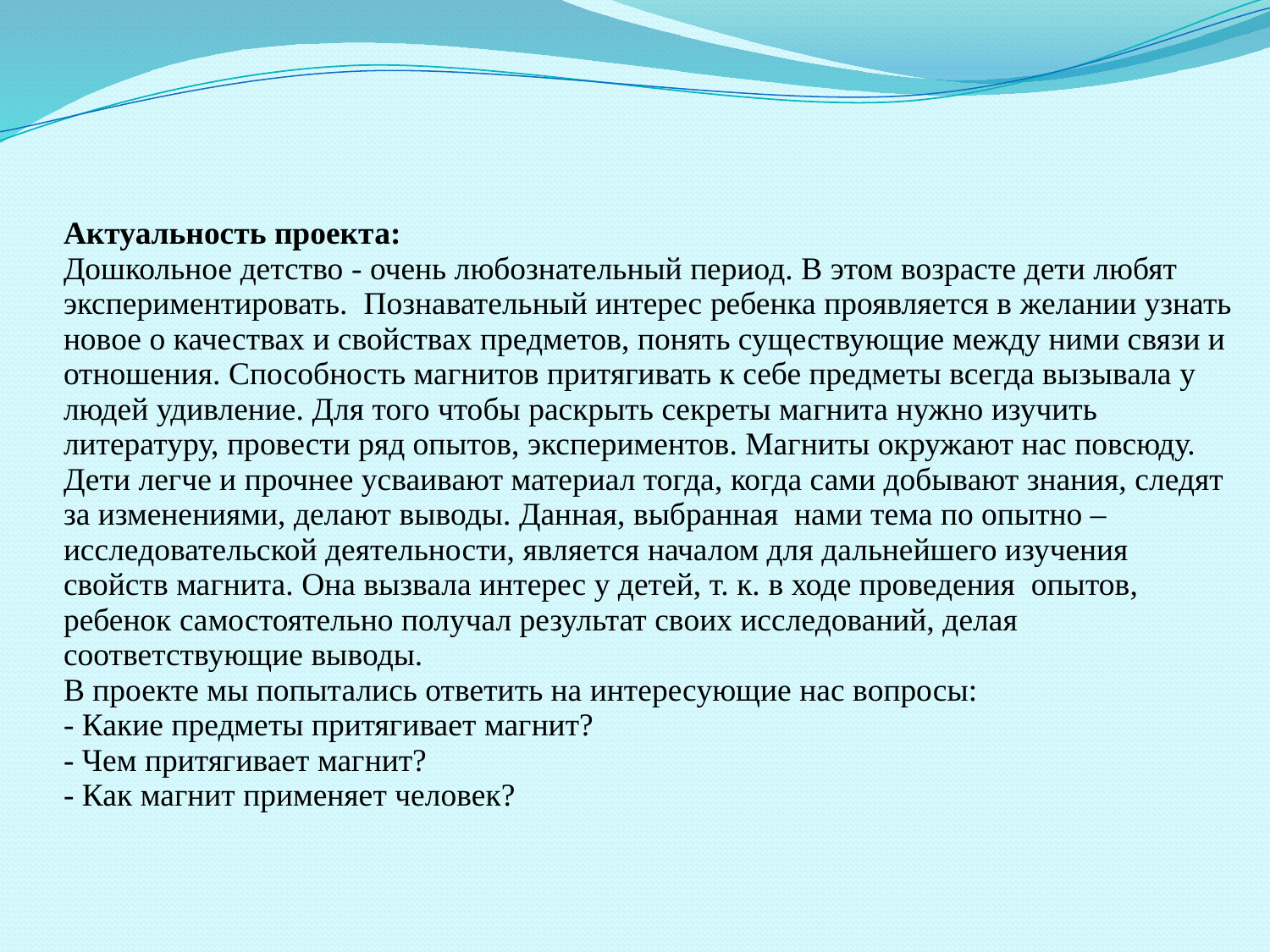

# Актуальность проекта: Дошкольное детство - очень любознательный период. В этом возрасте дети любят экспериментировать.  Познавательный интерес ребенка проявляется в желании узнать новое о качествах и свойствах предметов, понять существующие между ними связи и отношения. Способность магнитов притягивать к себе предметы всегда вызывала у людей удивление. Для того чтобы раскрыть секреты магнита нужно изучить литературу, провести ряд опытов, экспериментов. Магниты окружают нас повсюду.  Дети легче и прочнее усваивают материал тогда, когда сами добывают знания, следят за изменениями, делают выводы. Данная, выбранная  нами тема по опытно –исследовательской деятельности, является началом для дальнейшего изучения свойств магнита. Она вызвала интерес у детей, т. к. в ходе проведения  опытов, ребенок самостоятельно получал результат своих исследований, делая соответствующие выводы. В проекте мы попытались ответить на интересующие нас вопросы: - Какие предметы притягивает магнит? - Чем притягивает магнит? - Как магнит применяет человек?